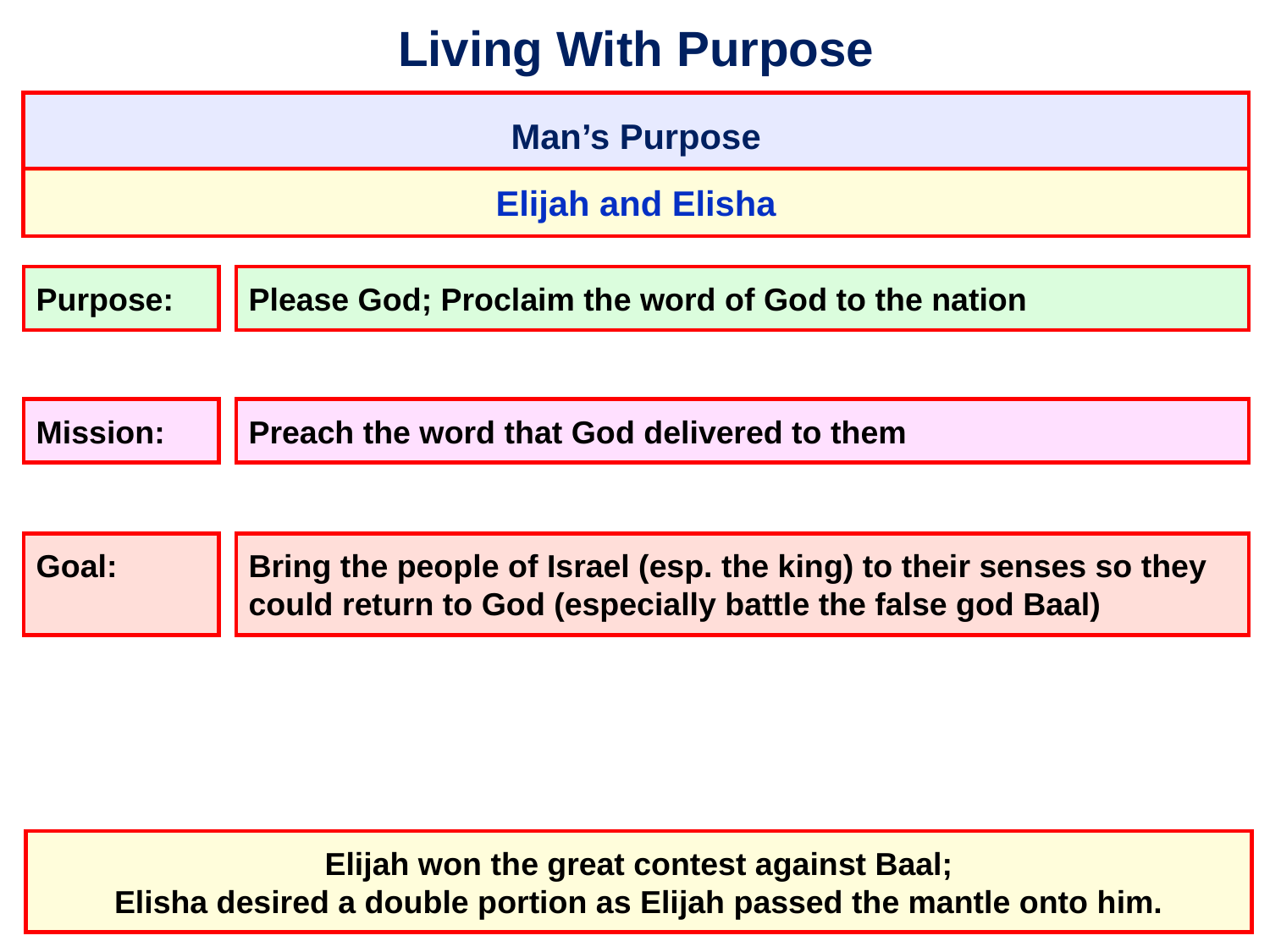

# Living With Purpose
Man’s Purpose
Elijah and Elisha
Please God; Proclaim the word of God to the nation
Purpose:
Preach the word that God delivered to them
Mission:
Goal:

Bring the people of Israel (esp. the king) to their senses so they could return to God (especially battle the false god Baal)
Elijah won the great contest against Baal;
Elisha desired a double portion as Elijah passed the mantle onto him.